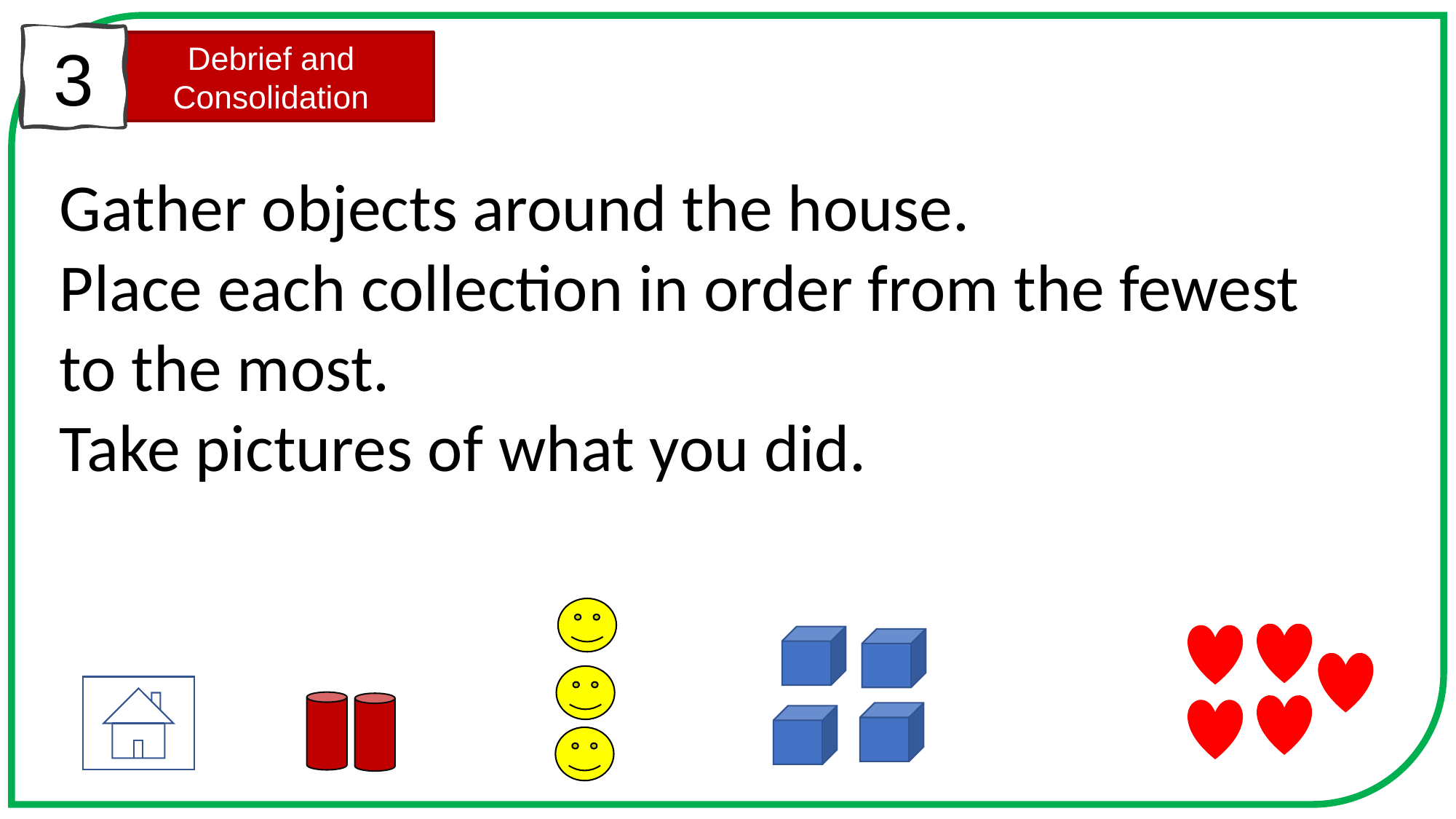

3
Debrief and Consolidation
Gather objects around the house.
Place each collection in order from the fewest to the most.
Take pictures of what you did.